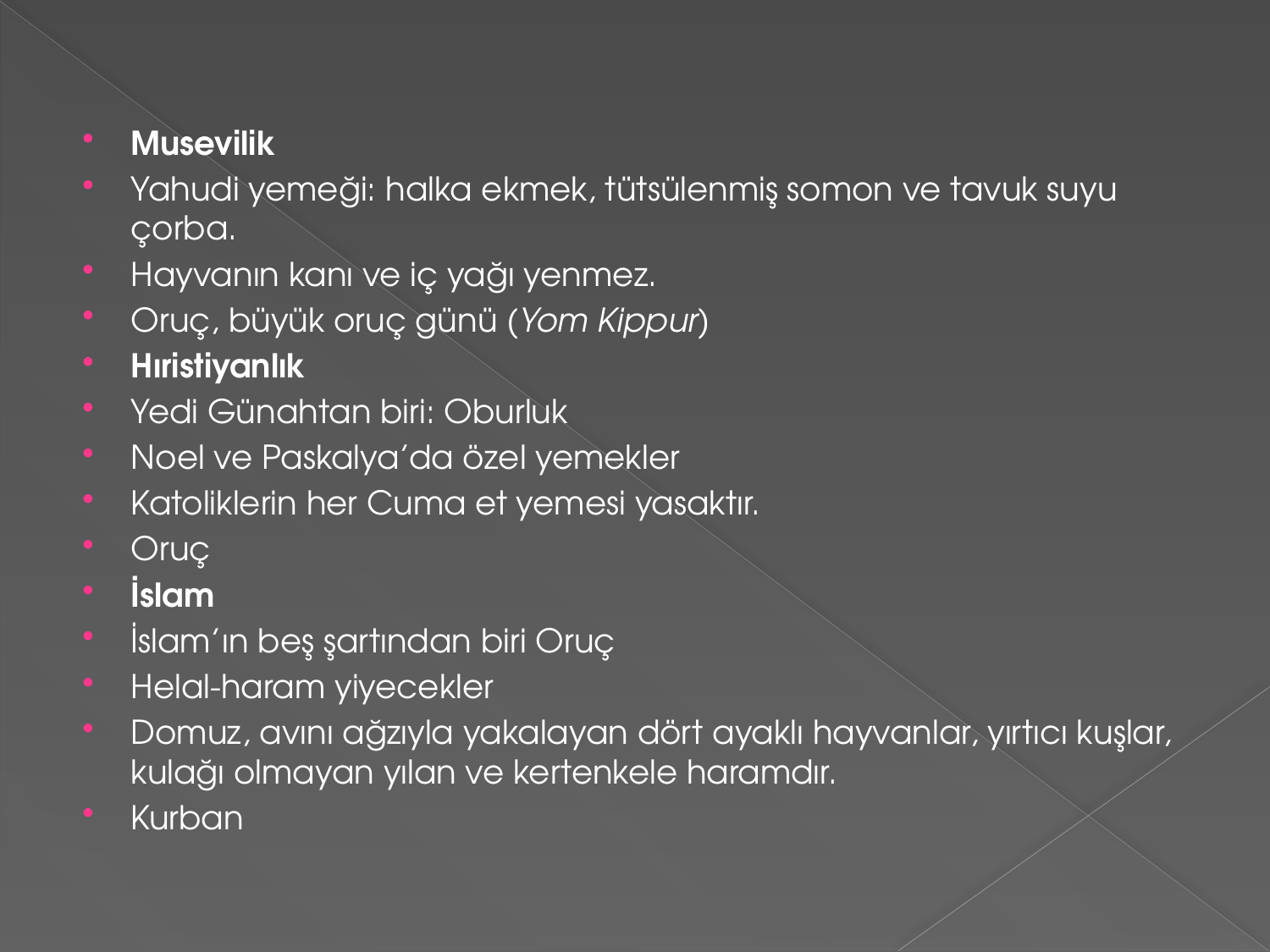

Musevilik
Yahudi yemeği: halka ekmek, tütsülenmiş somon ve tavuk suyu çorba.
Hayvanın kanı ve iç yağı yenmez.
Oruç, büyük oruç günü (Yom Kippur)
Hıristiyanlık
Yedi Günahtan biri: Oburluk
Noel ve Paskalya’da özel yemekler
Katoliklerin her Cuma et yemesi yasaktır.
Oruç
İslam
İslam’ın beş şartından biri Oruç
Helal-haram yiyecekler
Domuz, avını ağzıyla yakalayan dört ayaklı hayvanlar, yırtıcı kuşlar, kulağı olmayan yılan ve kertenkele haramdır.
Kurban